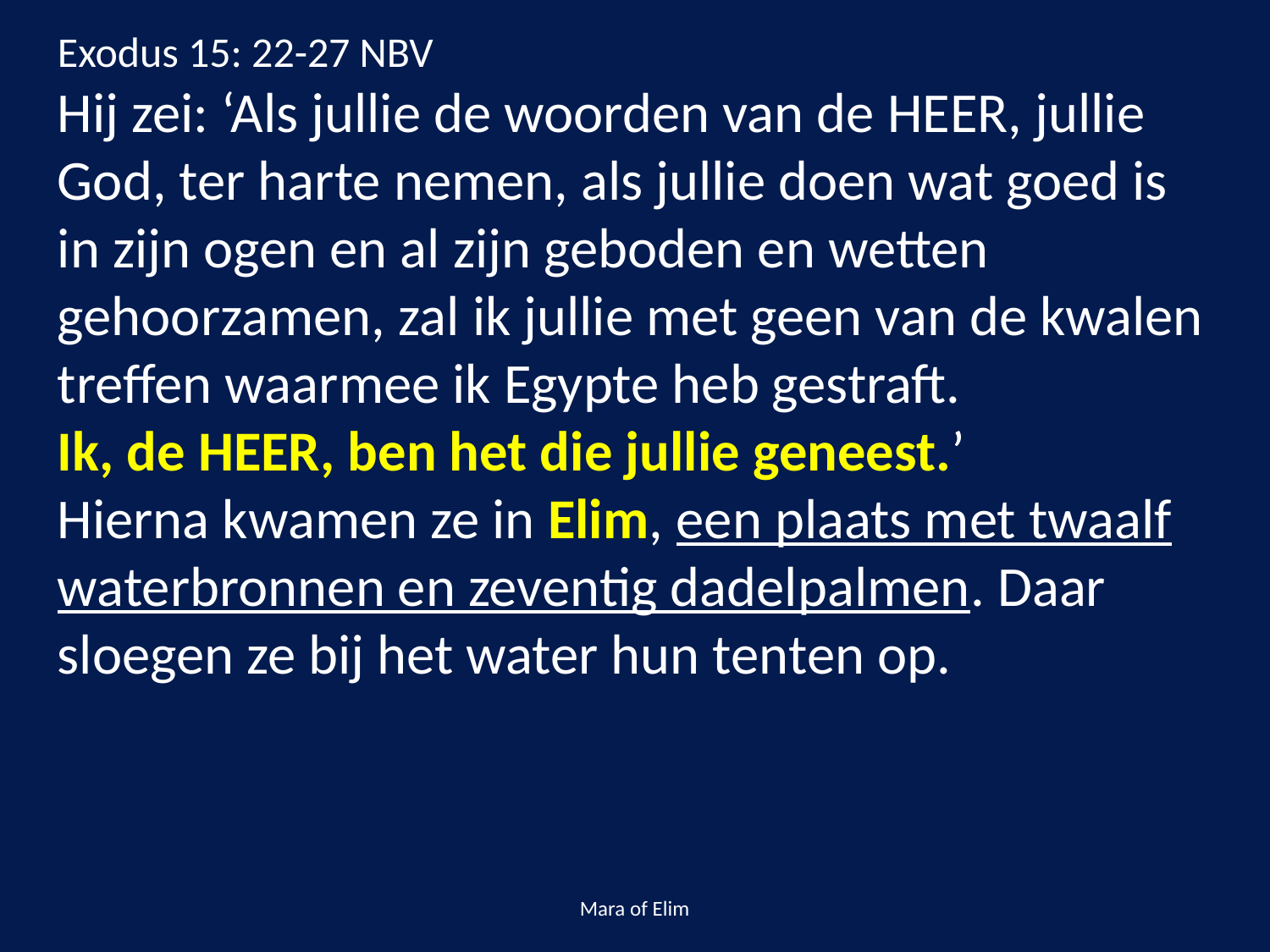

Exodus 15: 22-27 NBV
Hij zei: ‘Als jullie de woorden van de HEER, jullie God, ter harte nemen, als jullie doen wat goed is in zijn ogen en al zijn geboden en wetten gehoorzamen, zal ik jullie met geen van de kwalen treffen waarmee ik Egypte heb gestraft.
Ik, de HEER, ben het die jullie geneest.’
Hierna kwamen ze in Elim, een plaats met twaalf waterbronnen en zeventig dadelpalmen. Daar sloegen ze bij het water hun tenten op.
Mara of Elim